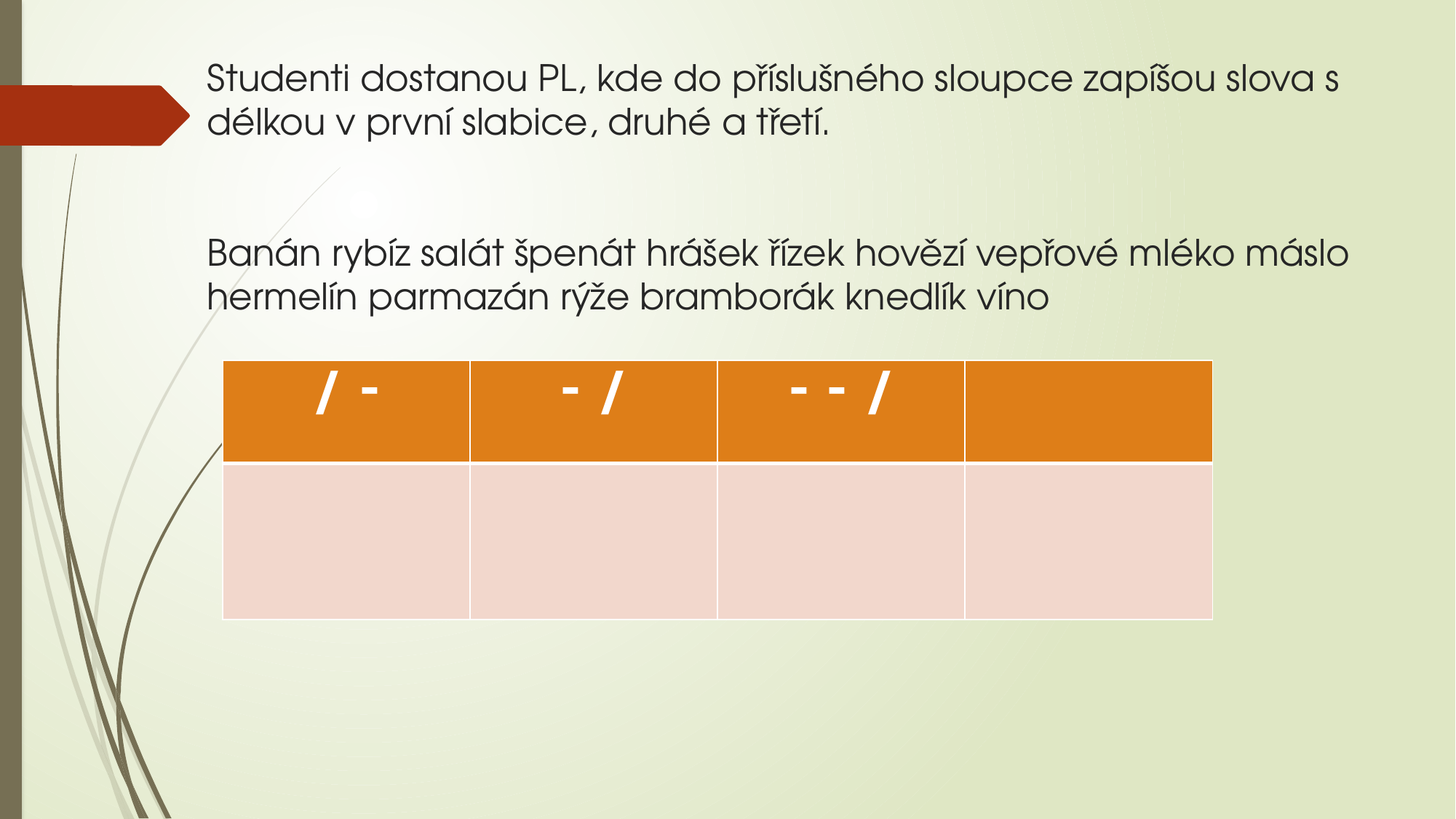

# Studenti dostanou PL, kde do příslušného sloupce zapíšou slova s délkou v první slabice, druhé a třetí. Banán rybíz salát špenát hrášek řízek hovězí vepřové mléko máslo hermelín parmazán rýže bramborák knedlík víno
| / - | - / | - - / |  |
| --- | --- | --- | --- |
|  |  |  |  |